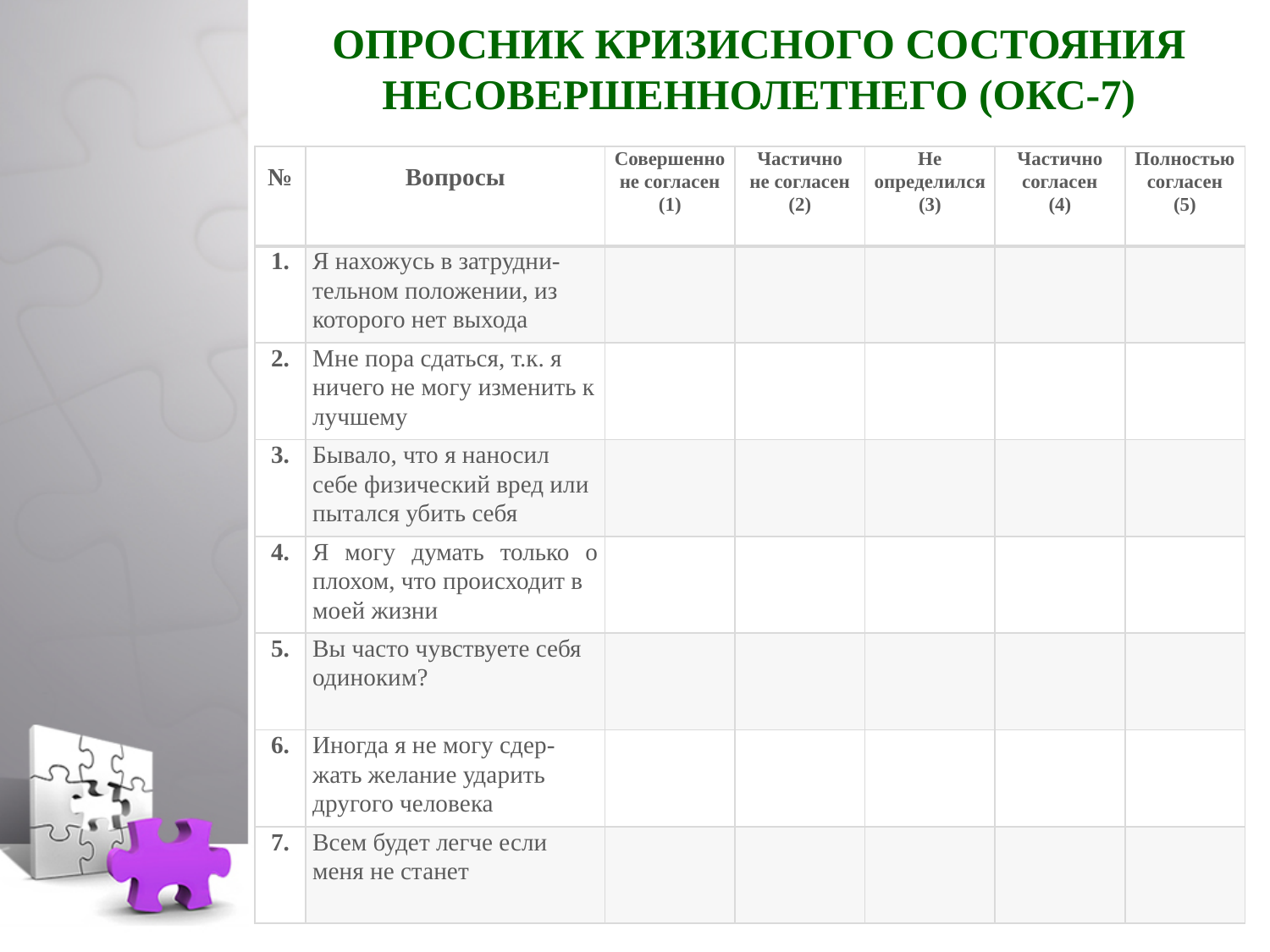

# ОПРОСНИК КРИЗИСНОГО СОСТОЯНИЯ НЕСОВЕРШЕННОЛЕТНЕГО (ОКС-7)
| № | Вопросы | Совершенно не согласен (1) | Частично не согласен (2) | Не определился (3) | Частично согласен (4) | Полностью согласен (5) |
| --- | --- | --- | --- | --- | --- | --- |
| 1. | Я нахожусь в затрудни- тельном положении, из которого нет выхода |  |  |  |  |  |
| 2. | Мне пора сдаться, т.к. я ничего не могу изменить к лучшему |  |  |  |  |  |
| 3. | Бывало, что я наносил себе физический вред или пытался убить себя |  |  |  |  |  |
| 4. | Я могу думать только о плохом, что происходит в моей жизни |  |  |  |  |  |
| 5. | Вы часто чувствуете себя одиноким? |  |  |  |  |  |
| 6. | Иногда я не могу сдер- жать желание ударить другого человека |  |  |  |  |  |
| 7. | Всем будет легче если меня не станет |  |  |  |  |  |